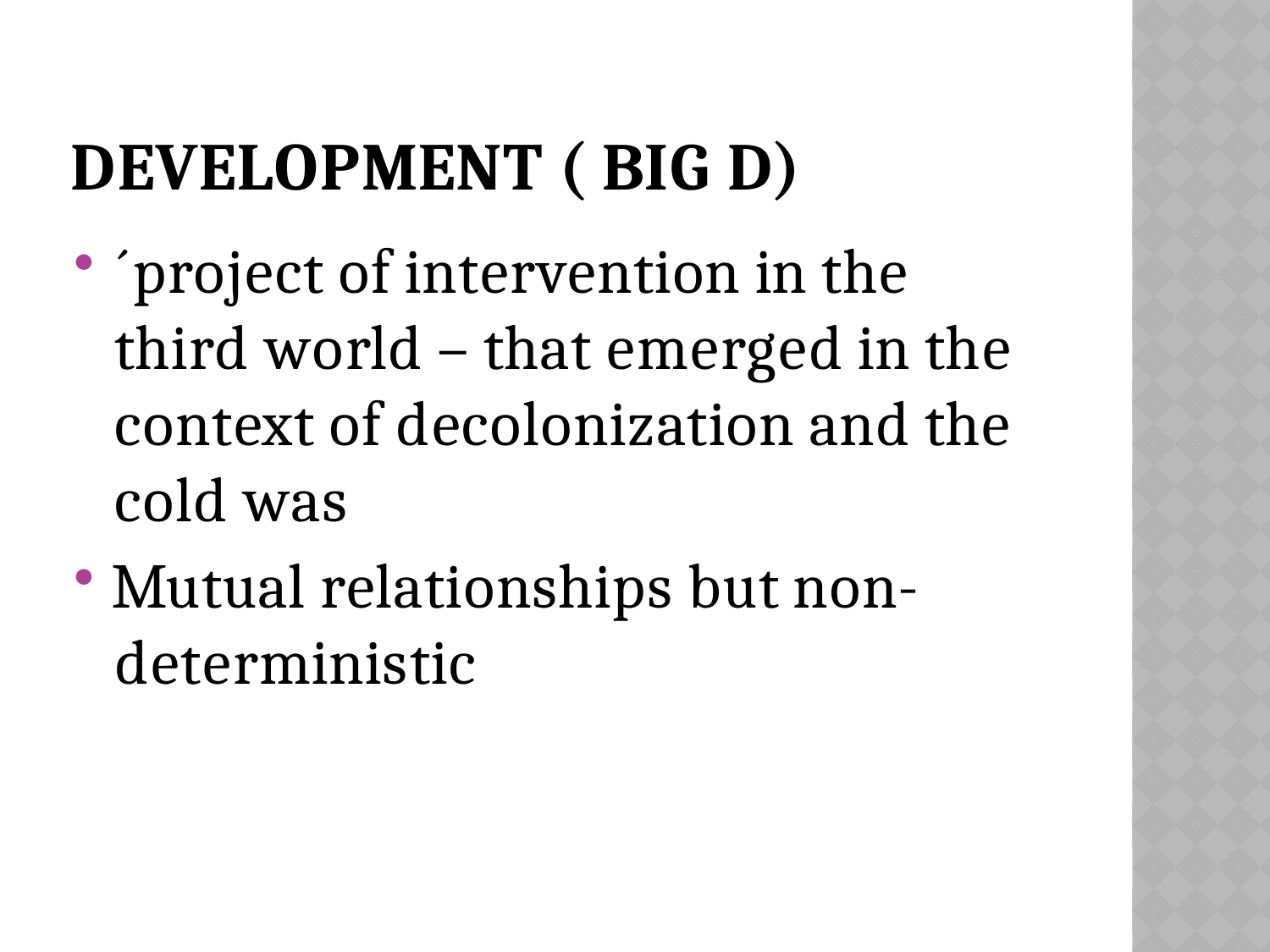

# Development ( big D)
´project of intervention in the third world – that emerged in the context of decolonization and the cold was
Mutual relationships but non-deterministic